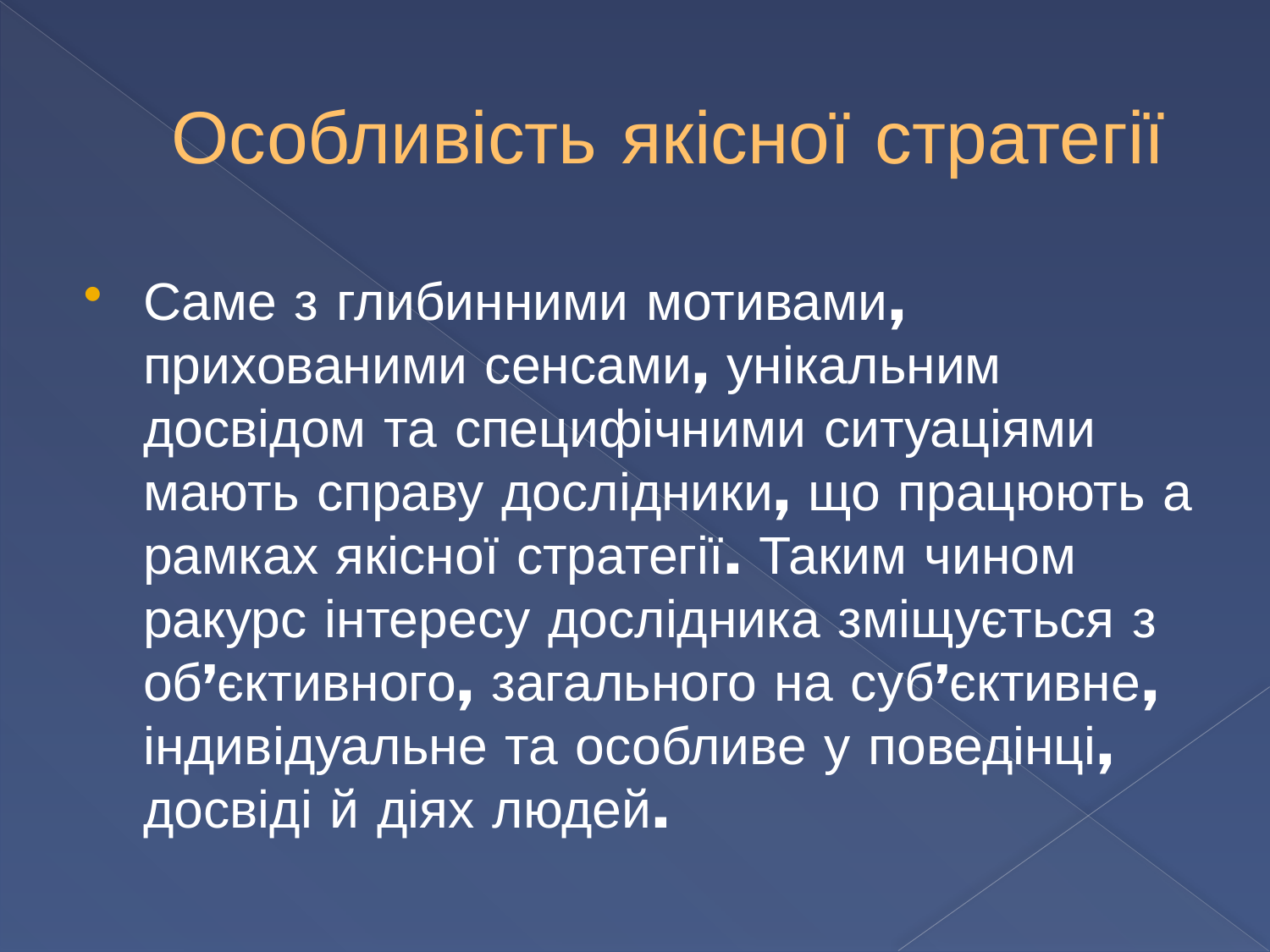

# Особливість якісної стратегії
Саме з глибинними мотивами, прихованими сенсами, унікальним досвідом та специфічними ситуаціями мають справу дослідники, що працюють а рамках якісної стратегії. Таким чином ракурс інтересу дослідника зміщується з об’єктивного, загального на суб’єктивне, індивідуальне та особливе у поведінці, досвіді й діях людей.